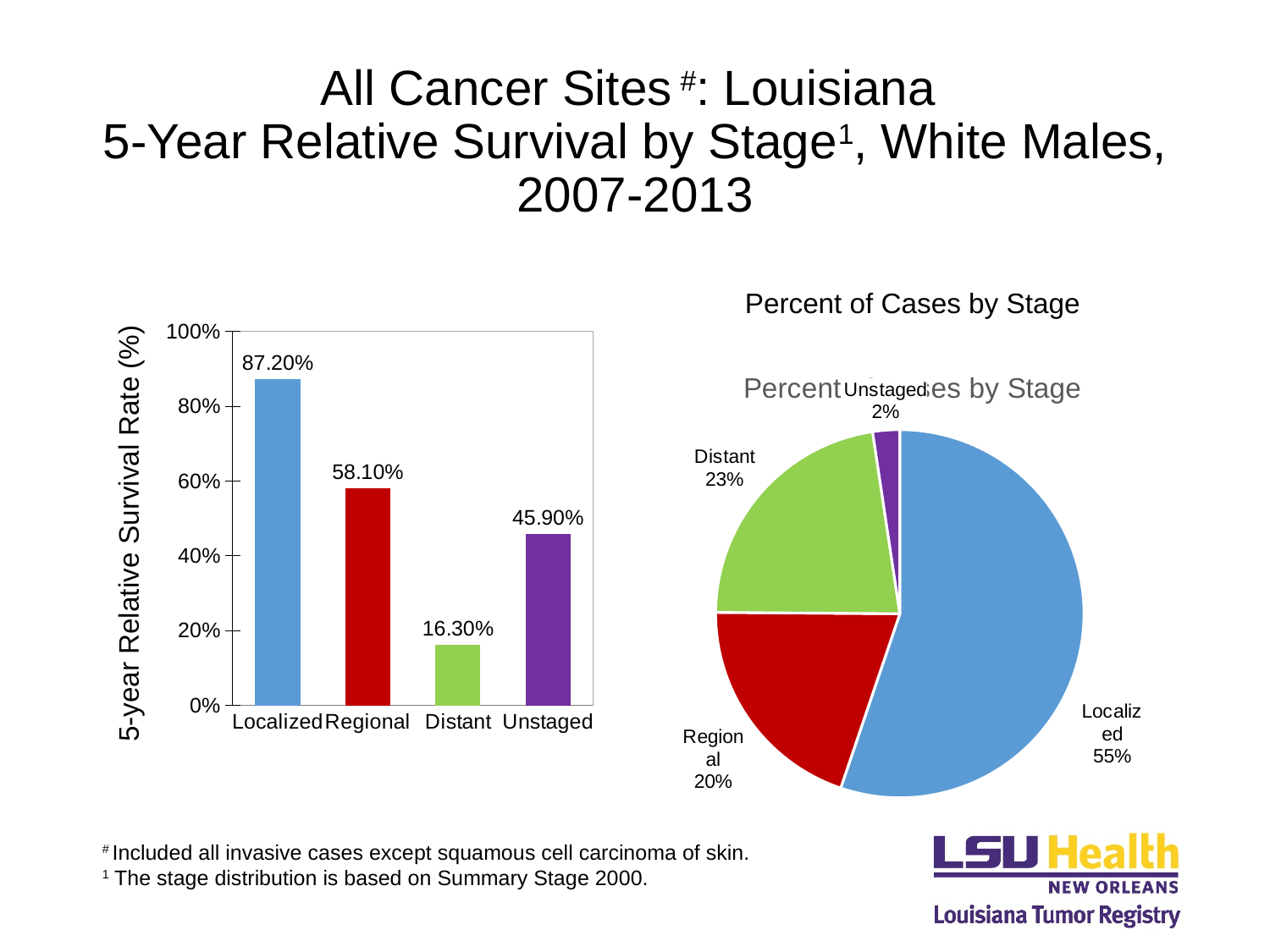

# All Cancer Sites #: Louisiana 5-Year Relative Survival by Stage1, White Males, 2007-2013

Percent of Cases by Stage

### Chart:

| Category | Relative |
|---|---|
| Localized | 0.872 |
| Regional | 0.581 |
| Distant | 0.163 |
| Unstaged | 0.459 |

### Chart: Percent of Cases by Stage

| Category |
|---|

### Chart

| Category |  |
|---|---|
| Localized | 24463.0 |
| Regional | 8826.0 |
| Distant | 9981.0 |
| Unstaged | 1048.0 |
5-year Relative Survival Rate (%)
# Included all invasive cases except squamous cell carcinoma of skin.
1 The stage distribution is based on Summary Stage 2000.